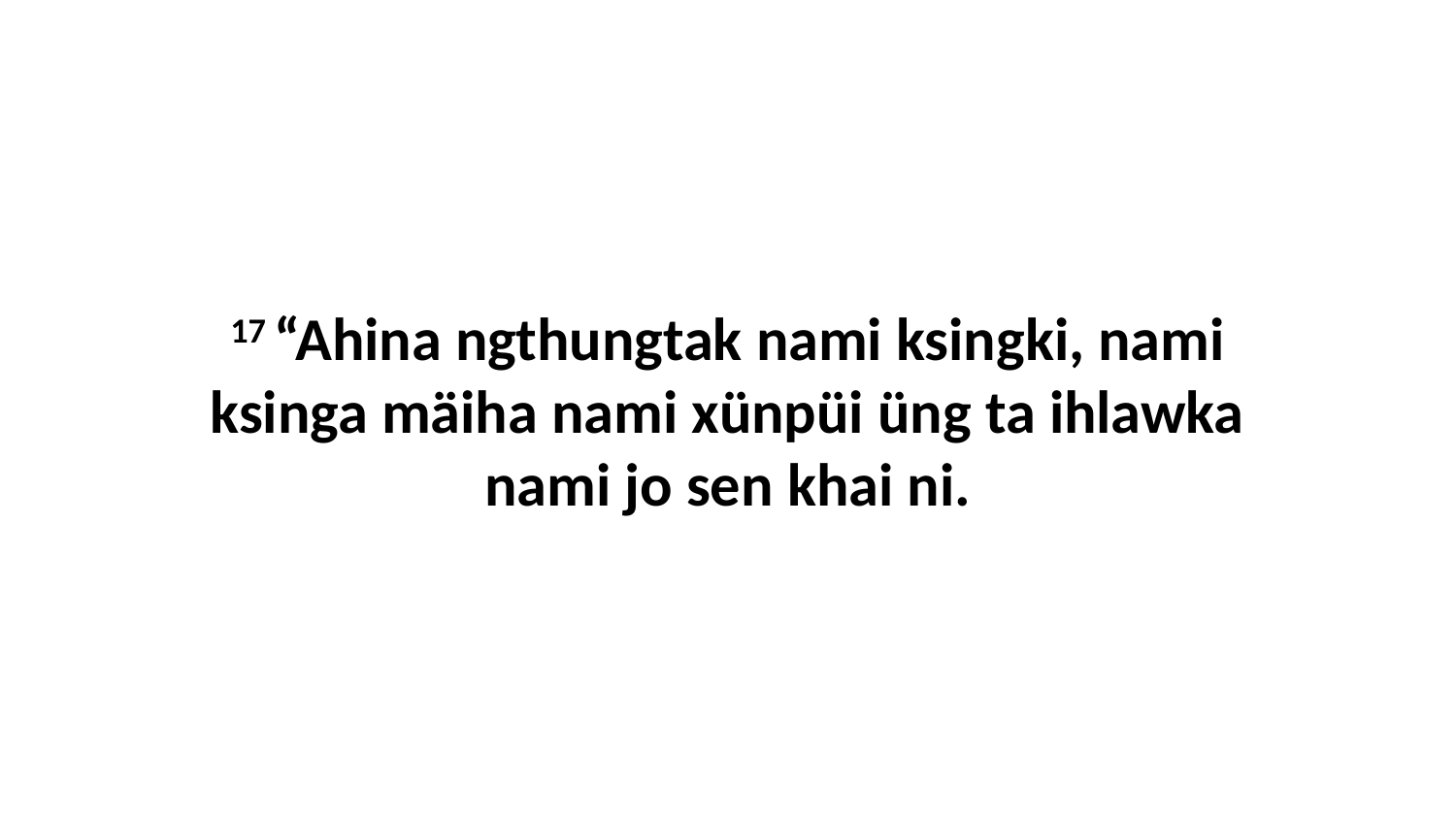

17 “Ahina ngthungtak nami ksingki, nami ksinga mäiha nami xünpüi üng ta ihlawka nami jo sen khai ni.